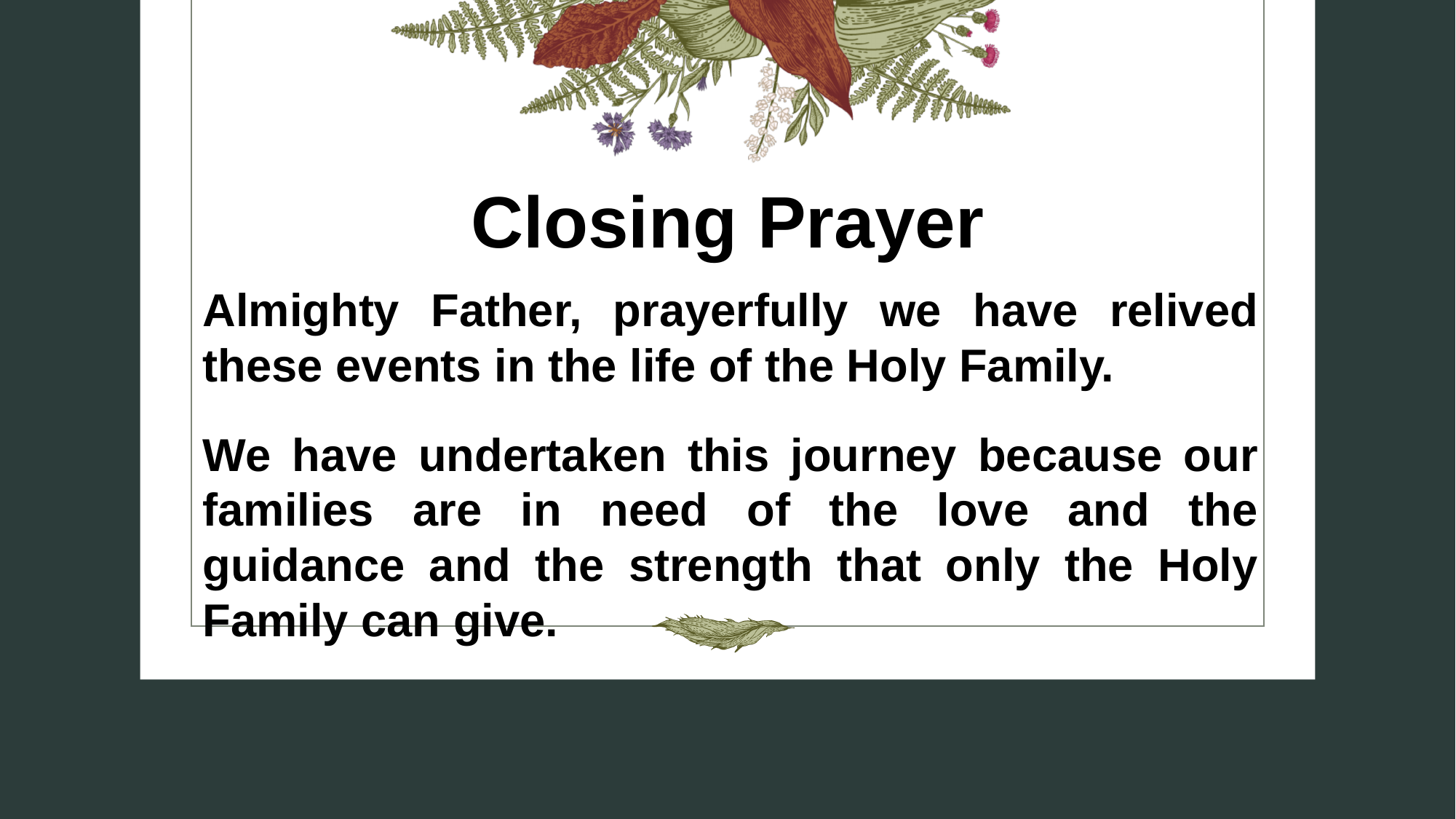

# Closing Prayer
Almighty Father, prayerfully we have relived these events in the life of the Holy Family.

We have undertaken this journey because our families are in need of the love and the guidance and the strength that only the Holy Family can give.